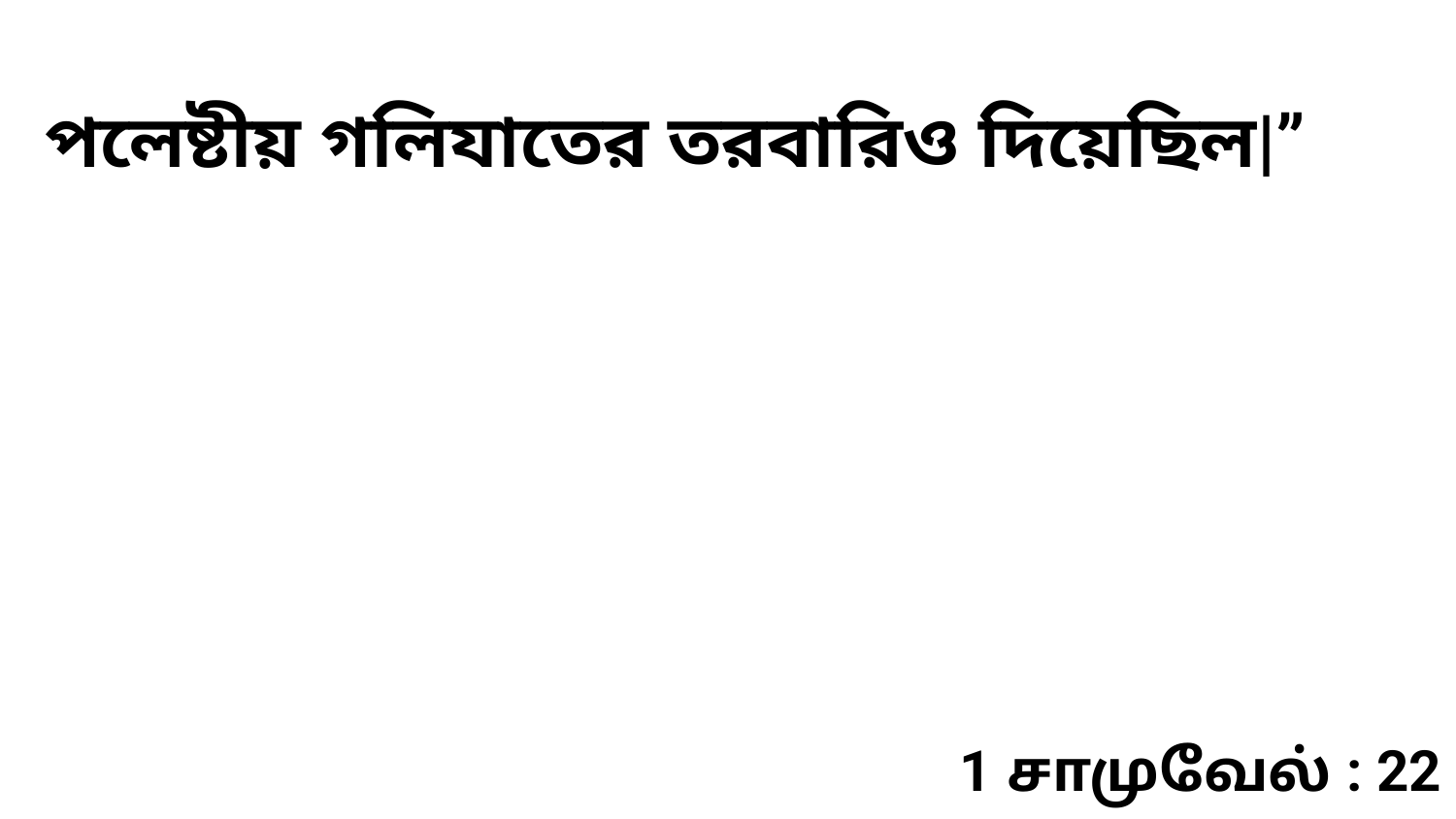

পলেষ্টীয় গলিযাতের তরবারিও দিয়েছিল|”
1 சாமுவேல் : 22